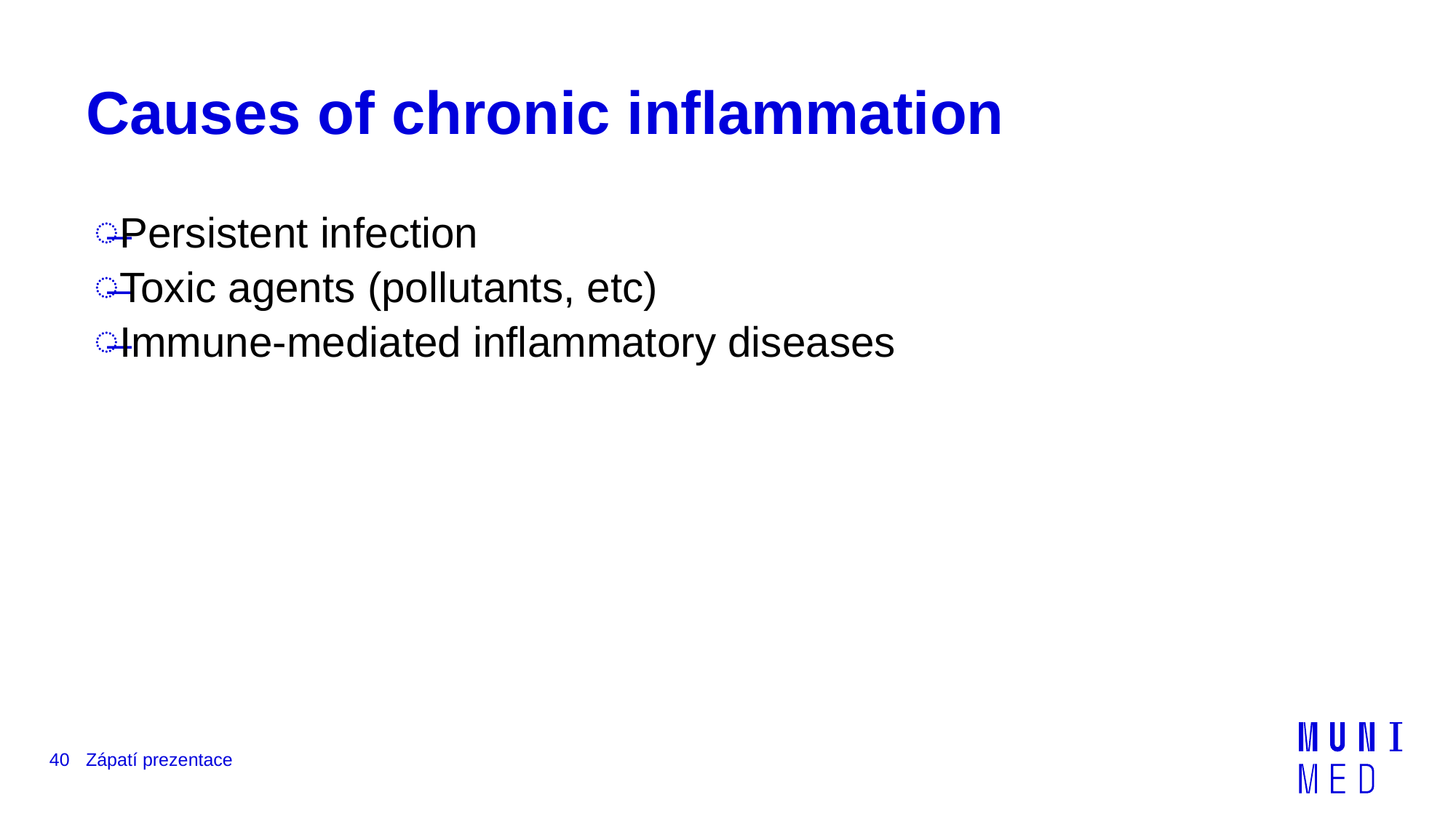

# Causes of chronic inflammation
Persistent infection
Toxic agents (pollutants, etc)
Immune-mediated inflammatory diseases
40
Zápatí prezentace